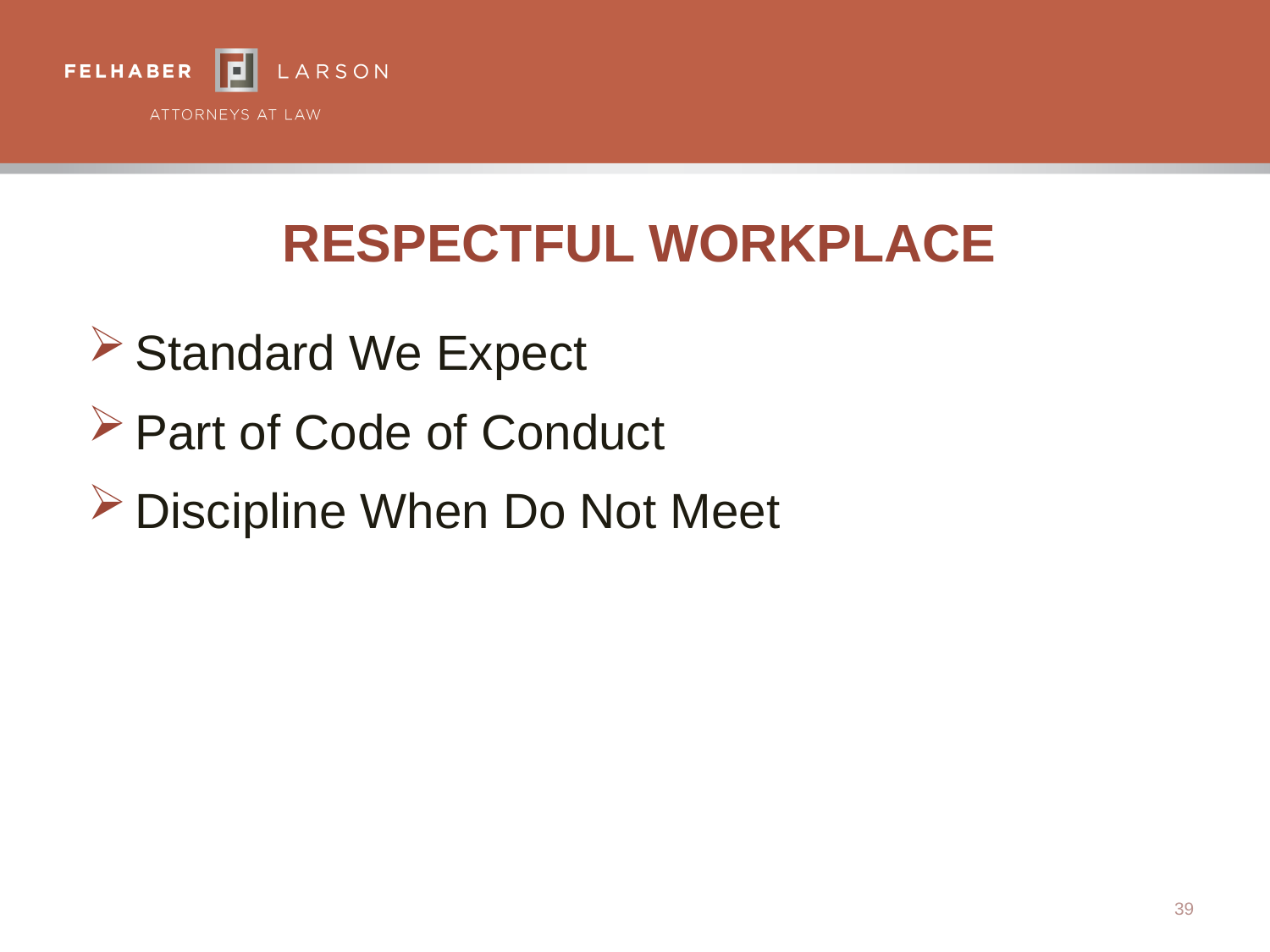

# Respectful Workplace
Standard We Expect
Part of Code of Conduct
Discipline When Do Not Meet

39